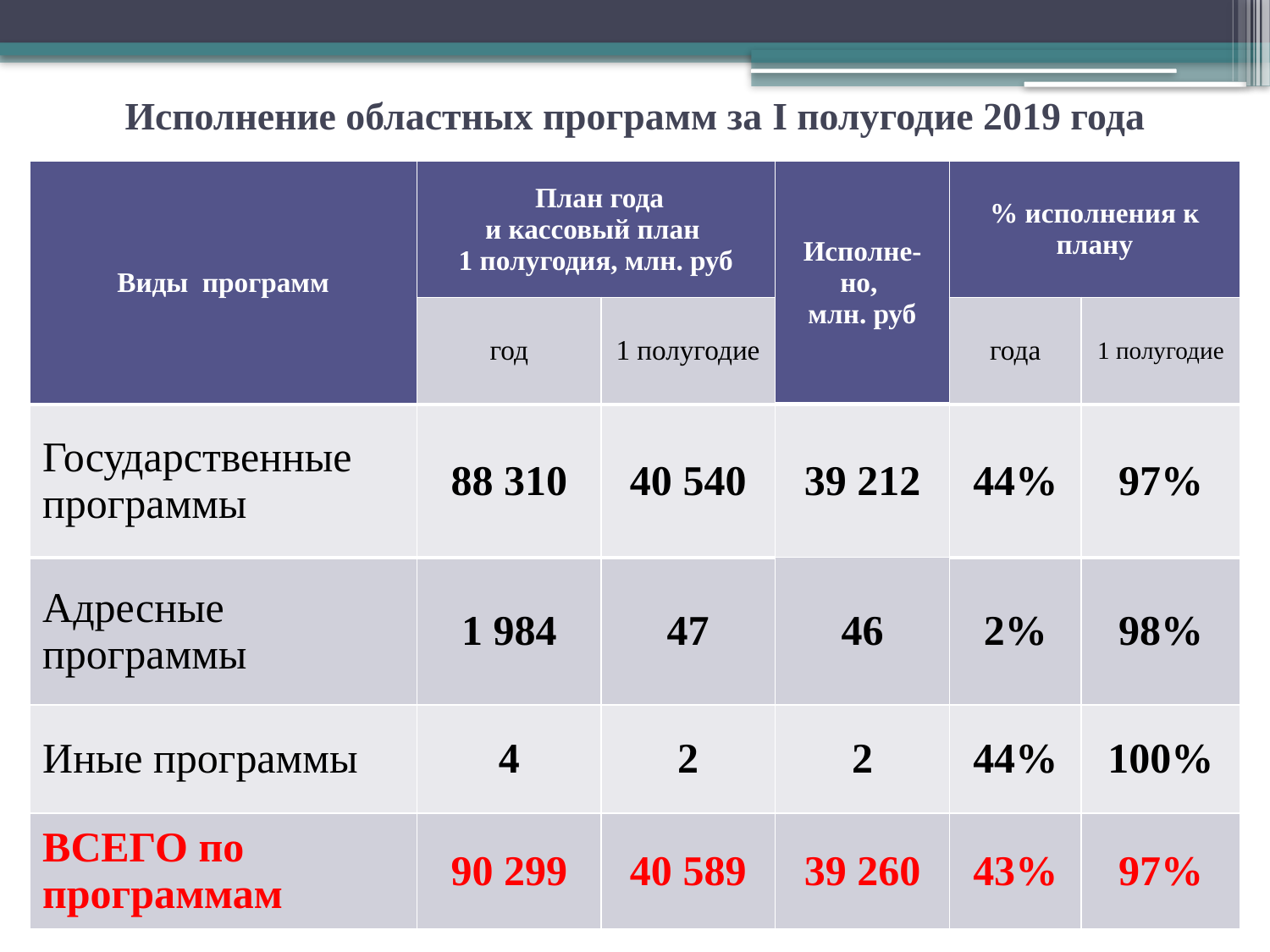

Исполнение областных программ за I полугодие 2019 года
| Виды программ | План года и кассовый план 1 полугодия, млн. руб |  | Исполне-но, млн. руб | % исполнения к плану |  |
| --- | --- | --- | --- | --- | --- |
|  | год | 1 полугодие |  | года | 1 полугодие |
| Государственные программы | 88 310 | 40 540 | 39 212 | 44% | 97% |
| Адресные программы | 1 984 | 47 | 46 | 2% | 98% |
| Иные программы | 4 | 2 | 2 | 44% | 100% |
| ВСЕГО по программам | 90 299 | 40 589 | 39 260 | 43% | 97% |